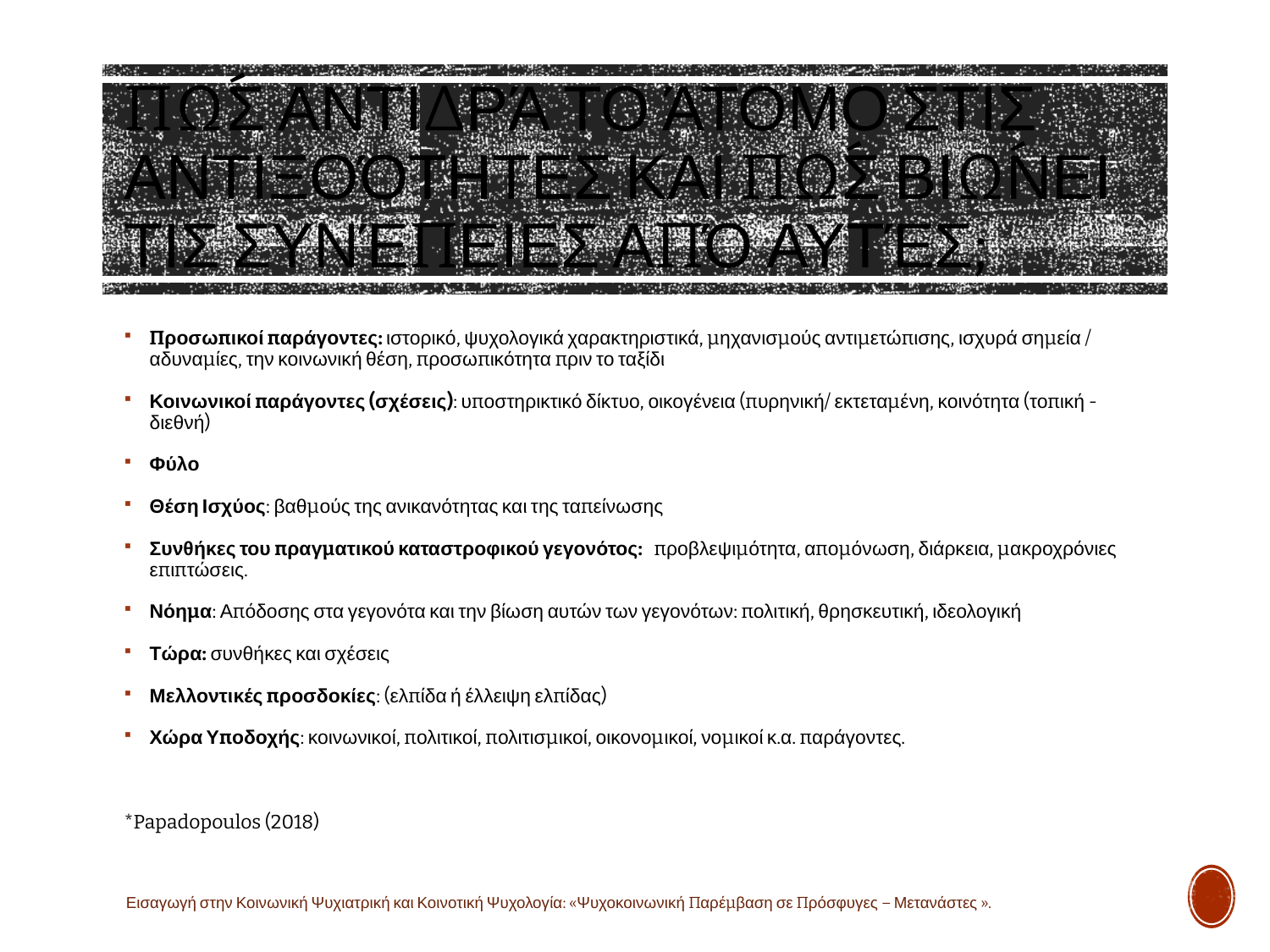

# Πώς αντιδρά το άτομο στις αντιξοότητες και πώς βιώνει τις συνέπειες από αυτές;

Προσωπικοί παράγοντες: ιστορικό, ψυχολογικά χαρακτηριστικά, μηχανισμούς αντιμετώπισης, ισχυρά σημεία / αδυναμίες, την κοινωνική θέση, προσωπικότητα πριν το ταξίδι
Κοινωνικοί παράγοντες (σχέσεις): υποστηρικτικό δίκτυο, οικογένεια (πυρηνική/ εκτεταμένη, κοινότητα (τοπική - διεθνή)
Φύλο
Θέση Ισχύος: βαθμούς της ανικανότητας και της ταπείνωσης
Συνθήκες του πραγματικού καταστροφικού γεγονότος:   προβλεψιμότητα, απομόνωση, διάρκεια, μακροχρόνιες επιπτώσεις.
Νόημα: Απόδοσης στα γεγονότα και την βίωση αυτών των γεγονότων: πολιτική, θρησκευτική, ιδεολογική
Τώρα: συνθήκες και σχέσεις
Μελλοντικές προσδοκίες: (ελπίδα ή έλλειψη ελπίδας)
Χώρα Υποδοχής: κοινωνικοί, πολιτικοί, πολιτισμικοί, οικονομικοί, νομικοί κ.α. παράγοντες.

*Papadopoulos (2018)

Εισαγωγή στην Κοινωνική Ψυχιατρική και Κοινοτική Ψυχολογία: «Ψυχοκοινωνική Παρέμβαση σε Πρόσφυγες – Μετανάστες ».